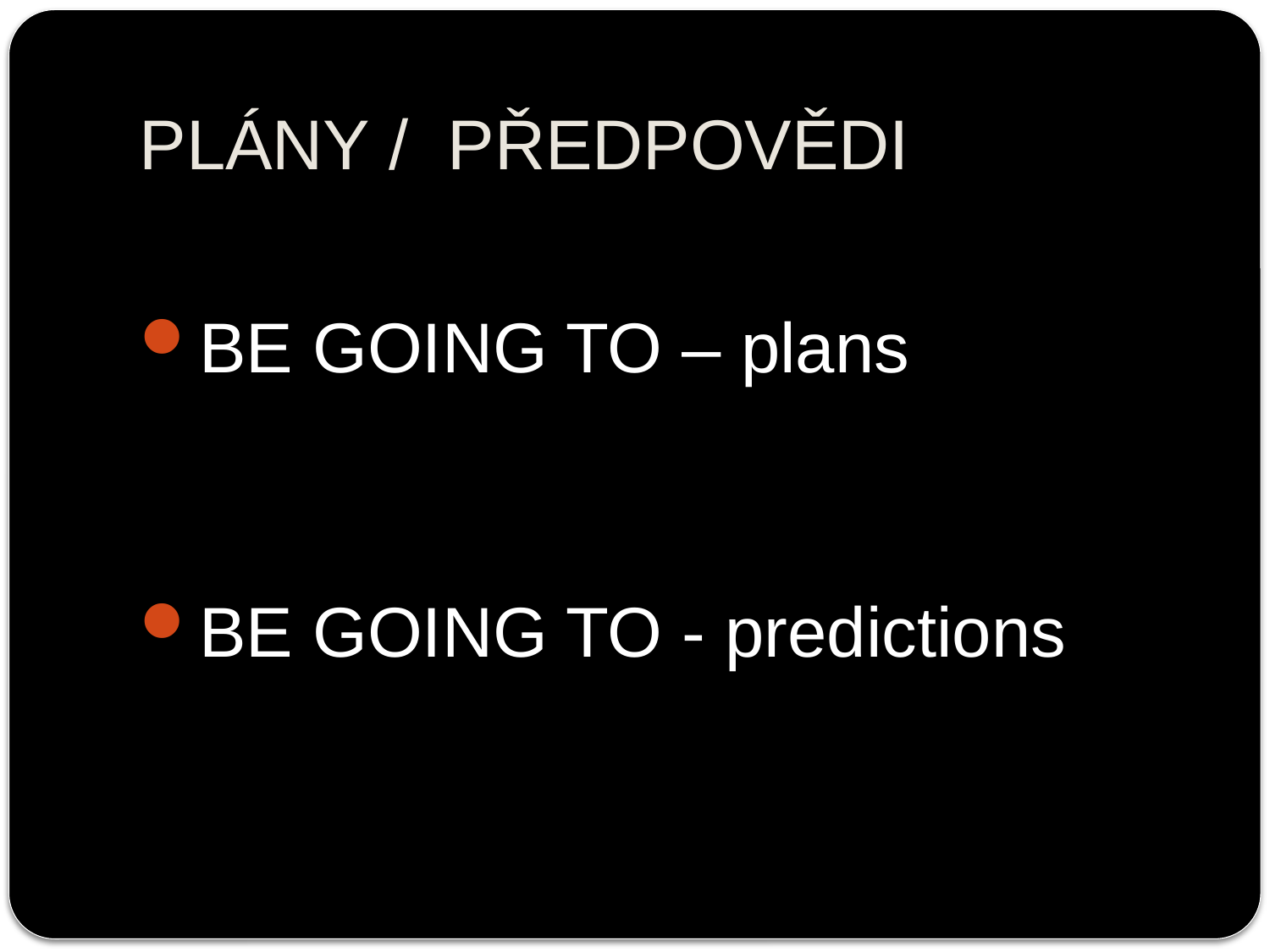

# PLÁNY /  PŘEDPOVĚDI

BE GOING TO – plans

BE GOING TO - predictions